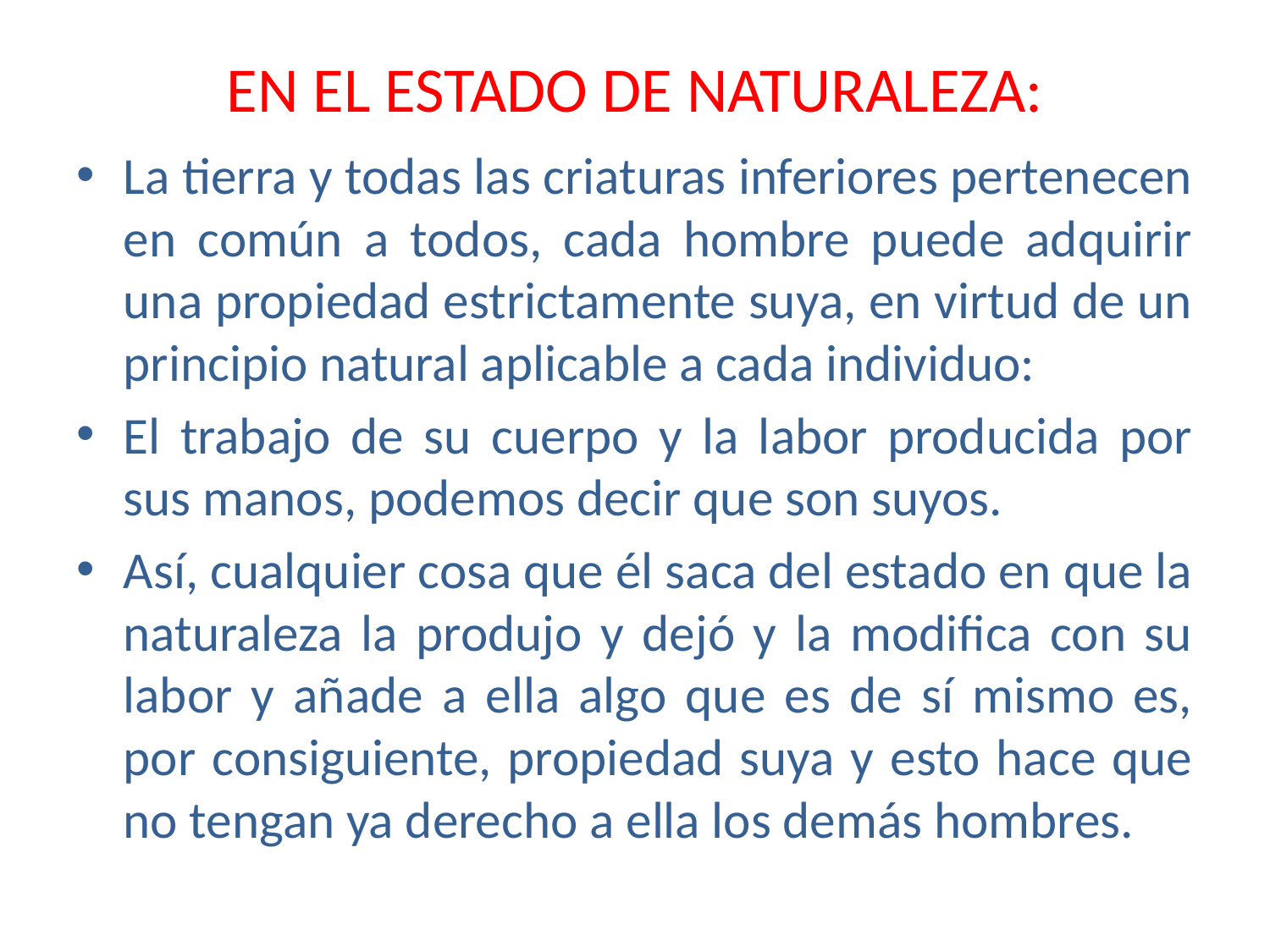

# EN EL ESTADO DE NATURALEZA:
La tierra y todas las criaturas inferiores pertenecen en común a todos, cada hombre puede adquirir una propiedad estrictamente suya, en virtud de un principio natural aplicable a cada individuo:
El trabajo de su cuerpo y la labor producida por sus manos, podemos decir que son suyos.
Así, cualquier cosa que él saca del estado en que la naturaleza la produjo y dejó y la modifica con su labor y añade a ella algo que es de sí mismo es, por consiguiente, propiedad suya y esto hace que no tengan ya derecho a ella los demás hombres.